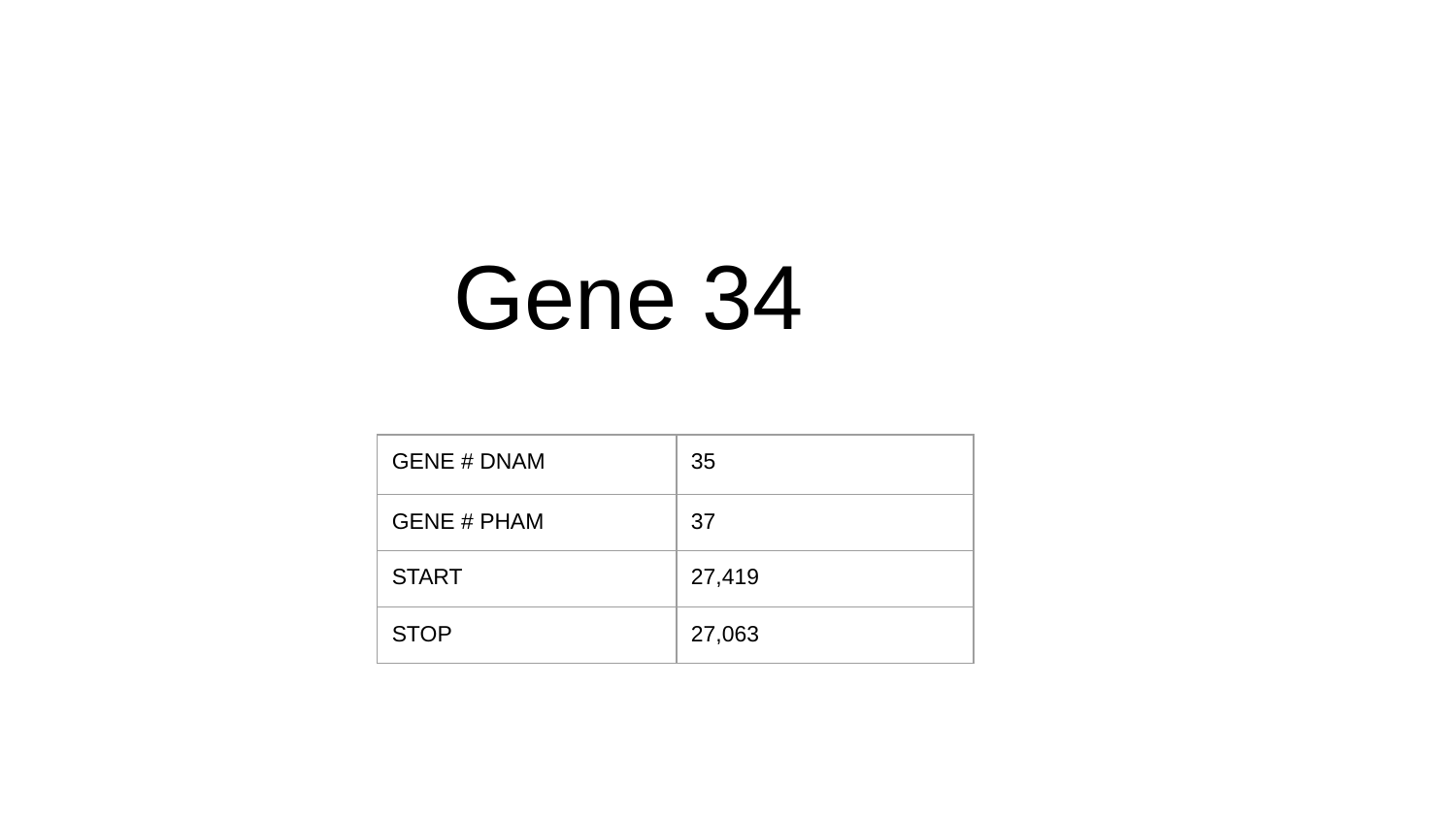

# Gene 34
| GENE # DNAM | 35 |
| --- | --- |
| GENE # PHAM | 37 |
| START | 27,419 |
| STOP | 27,063 |